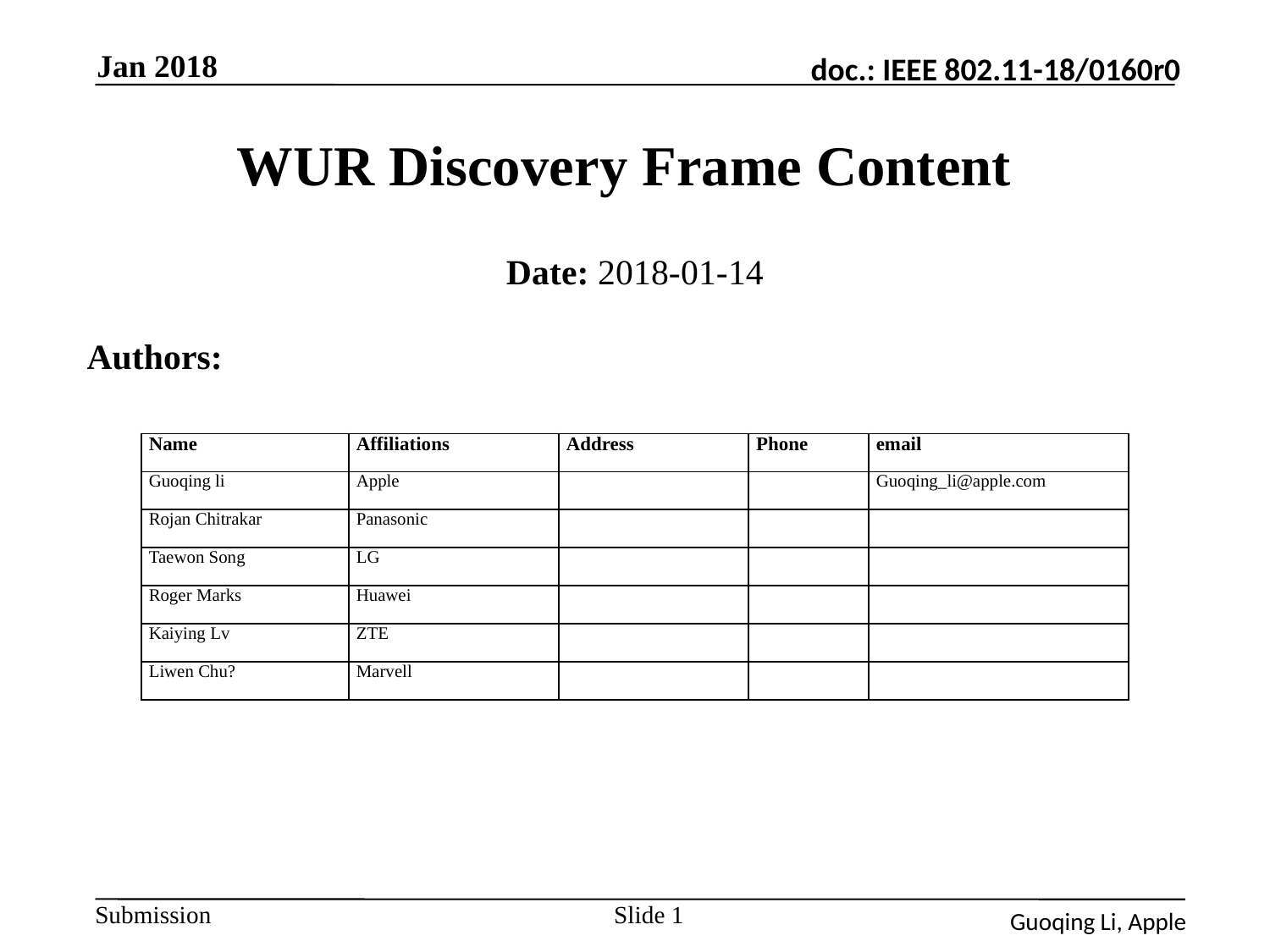

Jan 2018
# WUR Discovery Frame Content
Date: 2018-01-14
Authors:
| Name | Affiliations | Address | Phone | email |
| --- | --- | --- | --- | --- |
| Guoqing li | Apple |  |  | Guoqing\_li@apple.com |
| Rojan Chitrakar | Panasonic |  |  |  |
| Taewon Song | LG |  |  |  |
| Roger Marks | Huawei |  |  |  |
| Kaiying Lv | ZTE |  |  |  |
| Liwen Chu? | Marvell |  |  |  |
Slide 1
Guoqing Li, Apple